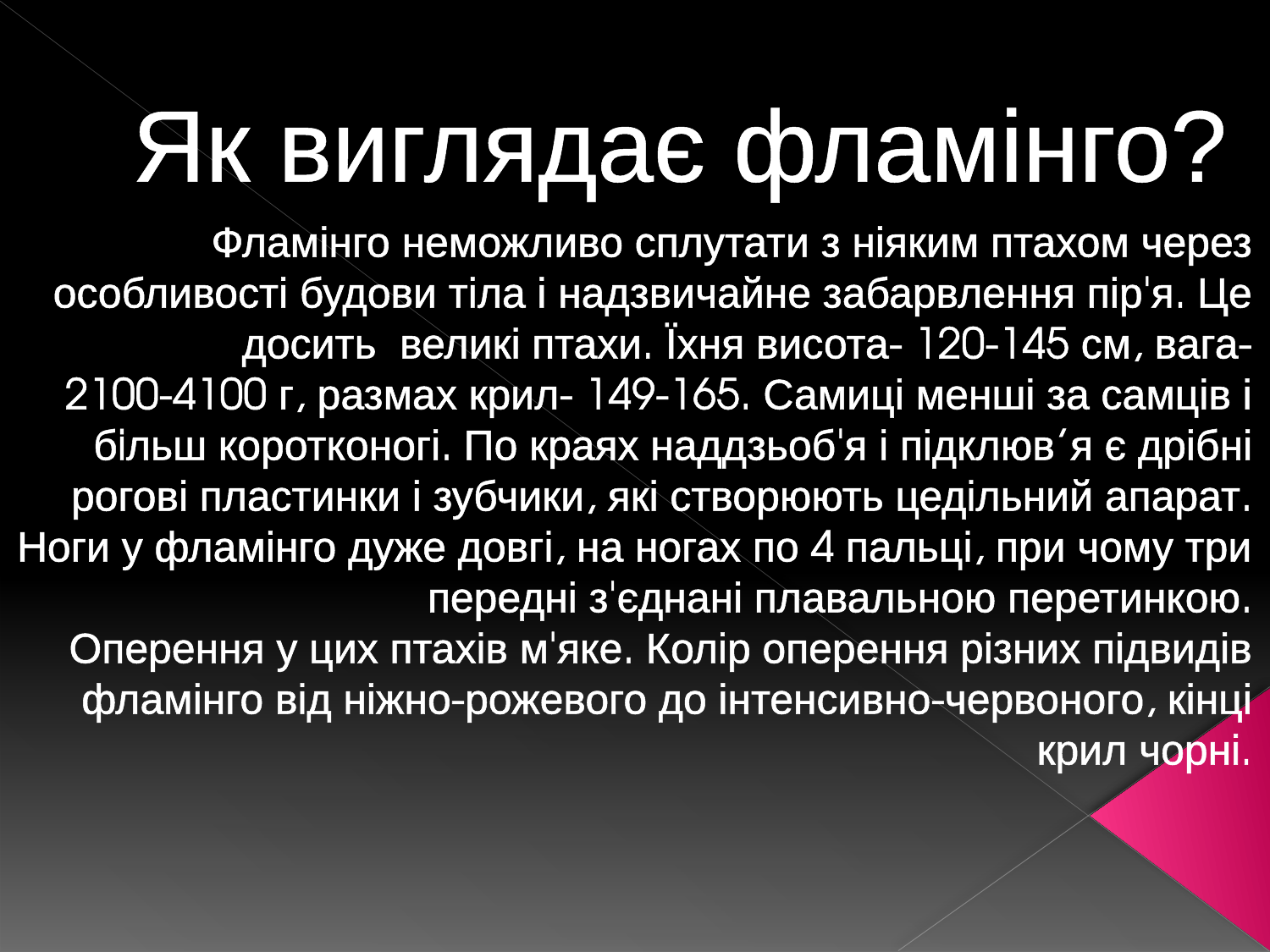

# Як виглядає фламінго?
Фламінго неможливо сплутати з ніяким птахом через особливості будови тіла і надзвичайне забарвлення пір'я. Це досить  великі птахи. Їхня висота- 120-145 см, вага-
2100-4100 г, размах крил- 149-165. Самиці менші за самців і бiльш коротконогі. По краях наддзьоб'я і підклюв’я є дрібні рогові пластинки і зубчики, які створюють цедільний апарат. Ноги у фламінго дуже довгі, на ногах по 4 пальці, при чому три передні з'єднані плавальною перетинкою.
Оперення у цих птахів м'яке. Колір оперення різних підвидів фламінго від ніжно-рожевого до інтенсивно-червоного, кінці крил чорні.